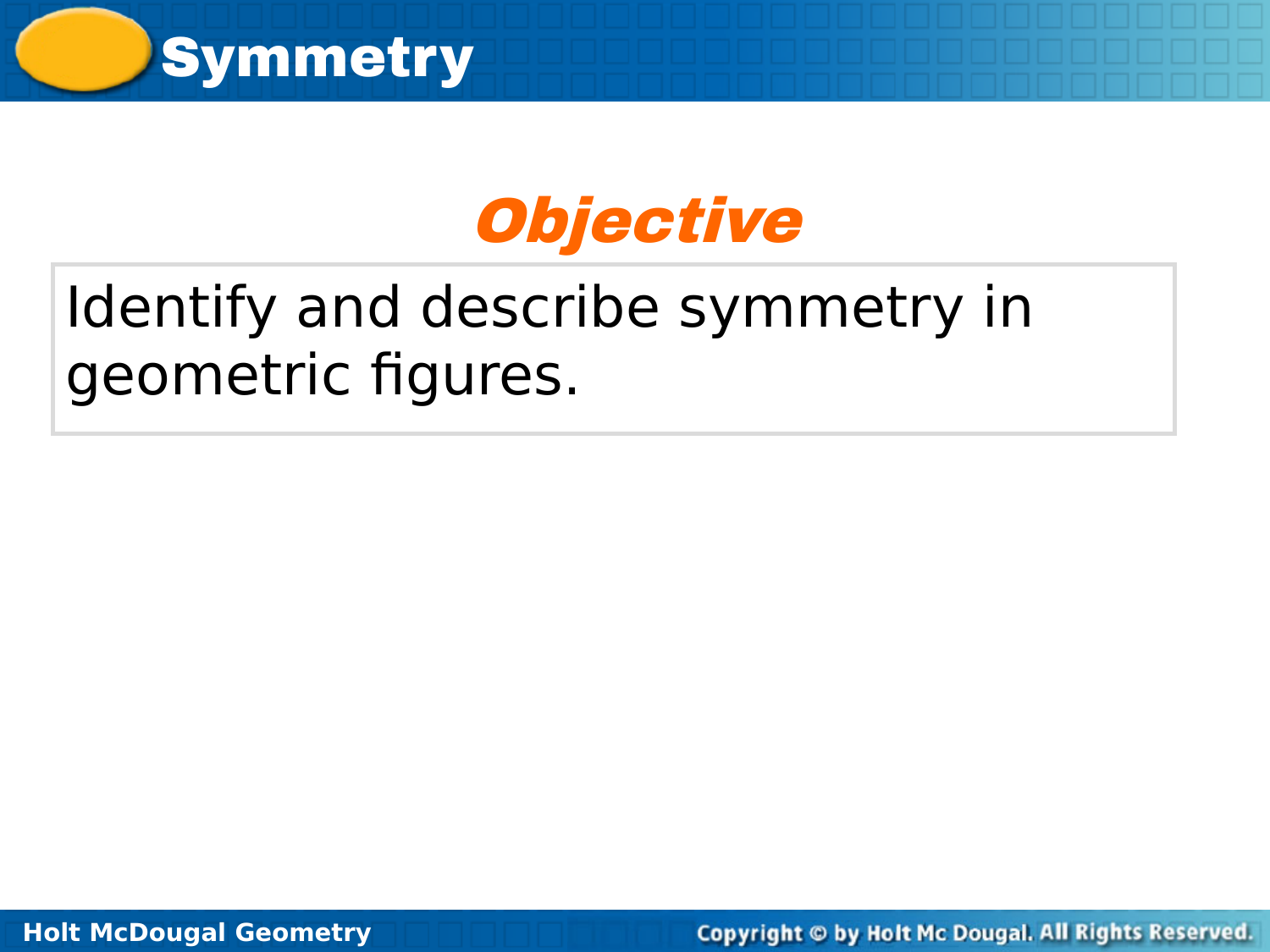

Objective
Identify and describe symmetry in geometric figures.